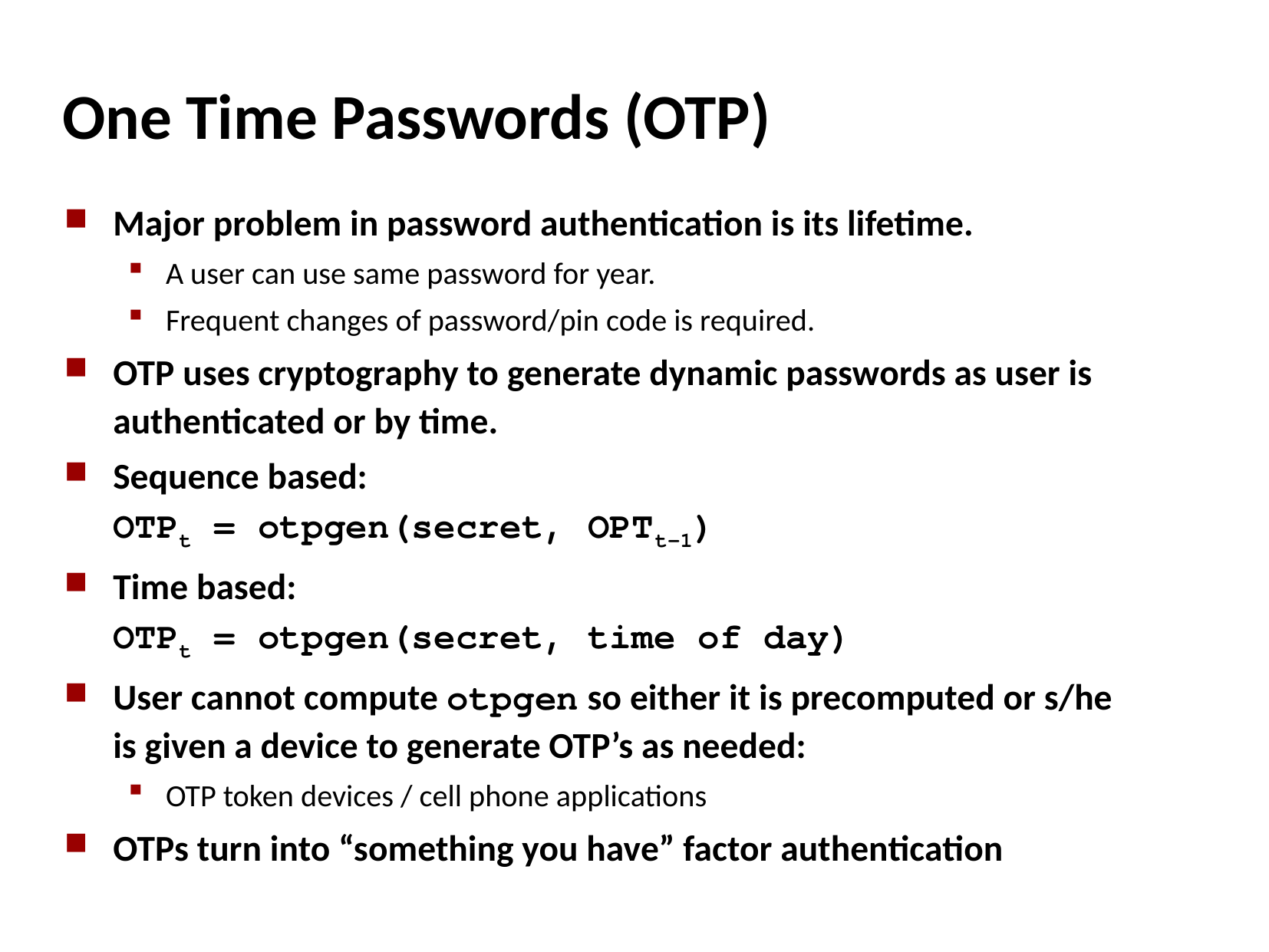

# One Time Passwords (OTP)
Major problem in password authentication is its lifetime.
A user can use same password for year.
Frequent changes of password/pin code is required.
OTP uses cryptography to generate dynamic passwords as user is authenticated or by time.
Sequence based:
OTPt = otpgen(secret, OPTt-1)
Time based:
OTPt = otpgen(secret, time of day)
User cannot compute otpgen so either it is precomputed or s/he is given a device to generate OTP’s as needed:
OTP token devices / cell phone applications
OTPs turn into “something you have” factor authentication